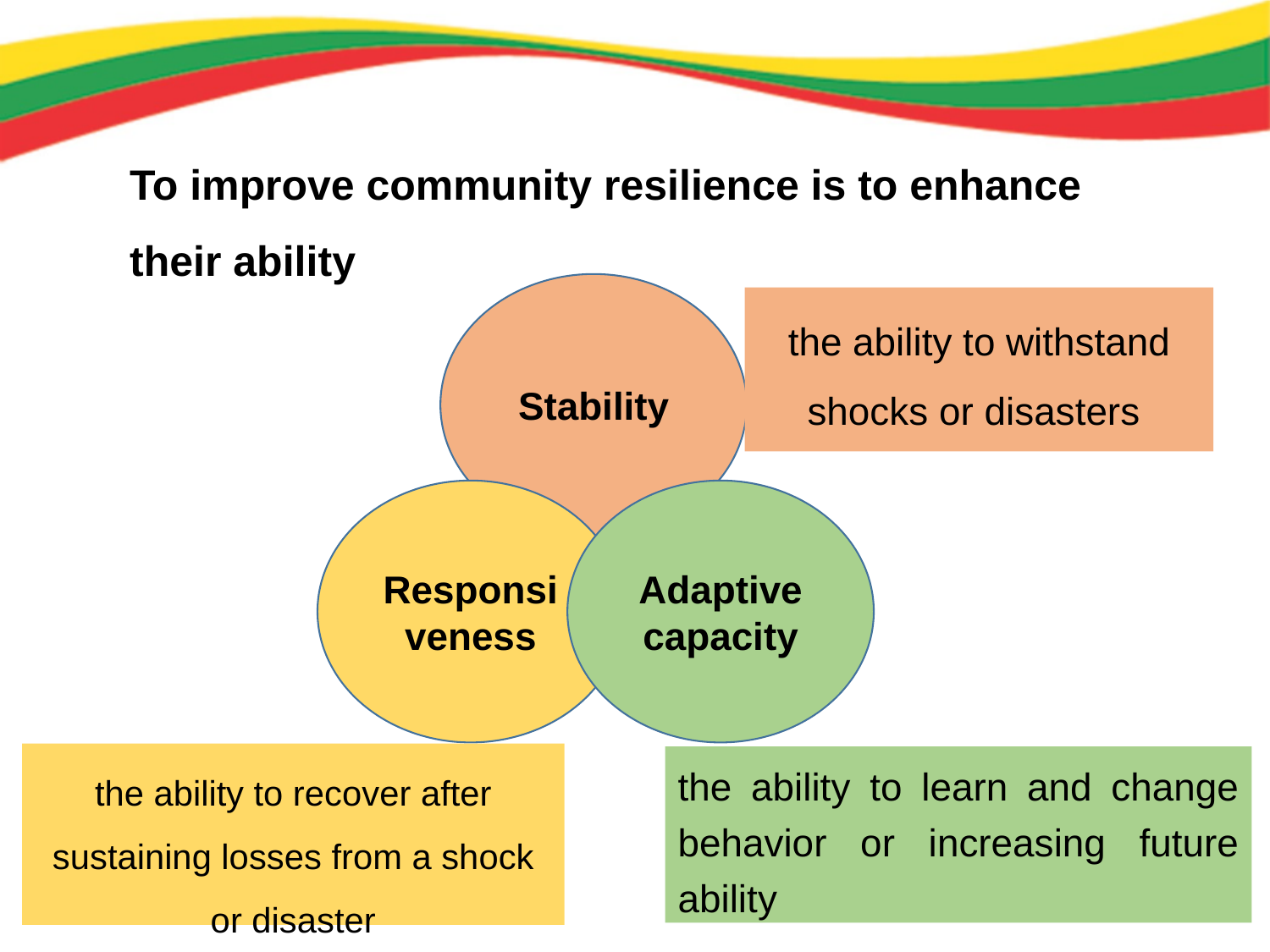

To improve community resilience is to enhance their ability
Stability
the ability to withstand shocks or disasters
Responsiveness
Adaptive capacity
the ability to recover after sustaining losses from a shock or disaster
the ability to learn and change behavior or increasing future ability